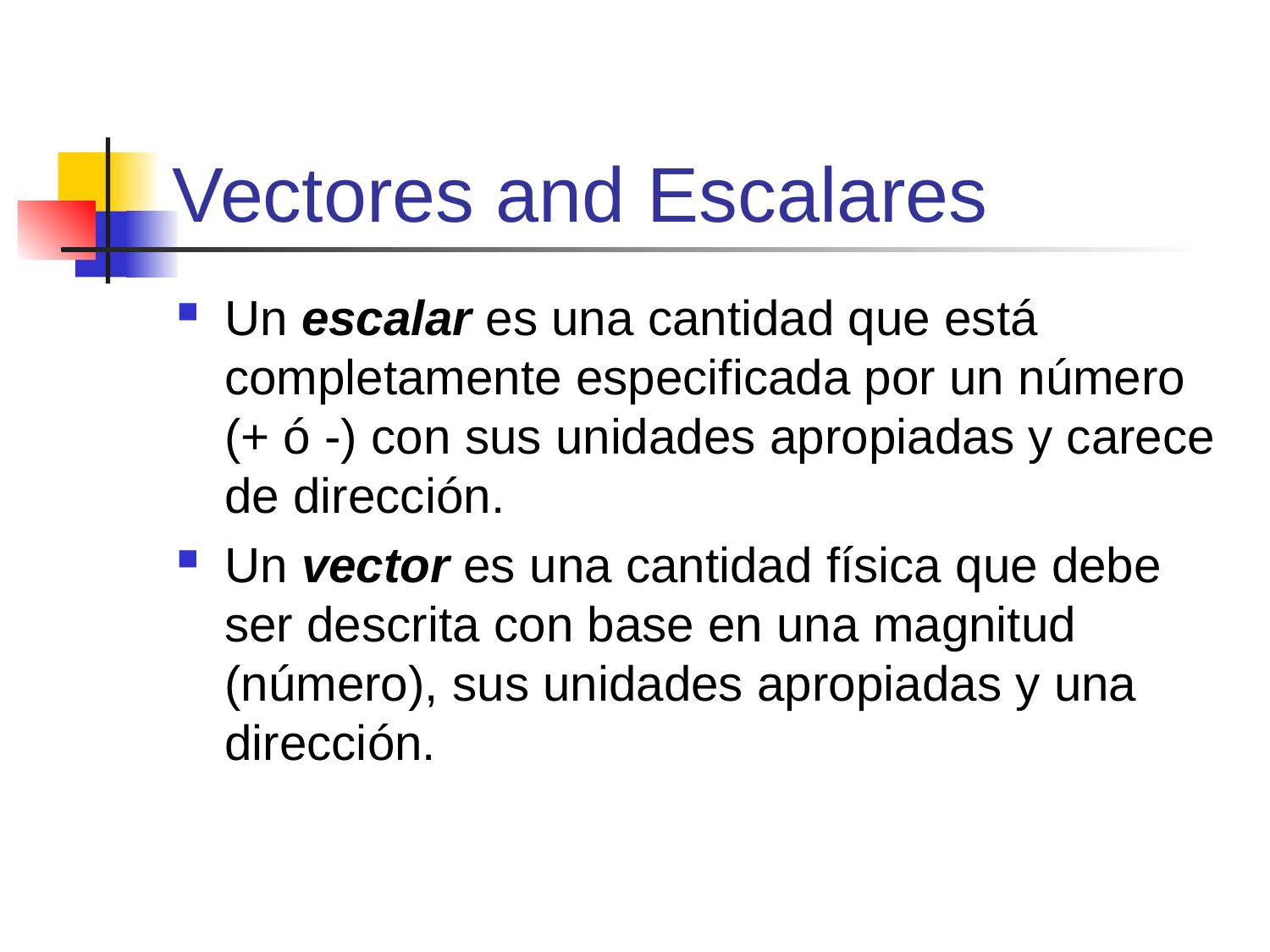

# Vectores and Escalares
Un escalar es una cantidad que está completamente especificada por un número (+ ó -) con sus unidades apropiadas y carece de dirección.
Un vector es una cantidad física que debe ser descrita con base en una magnitud (número), sus unidades apropiadas y una dirección.